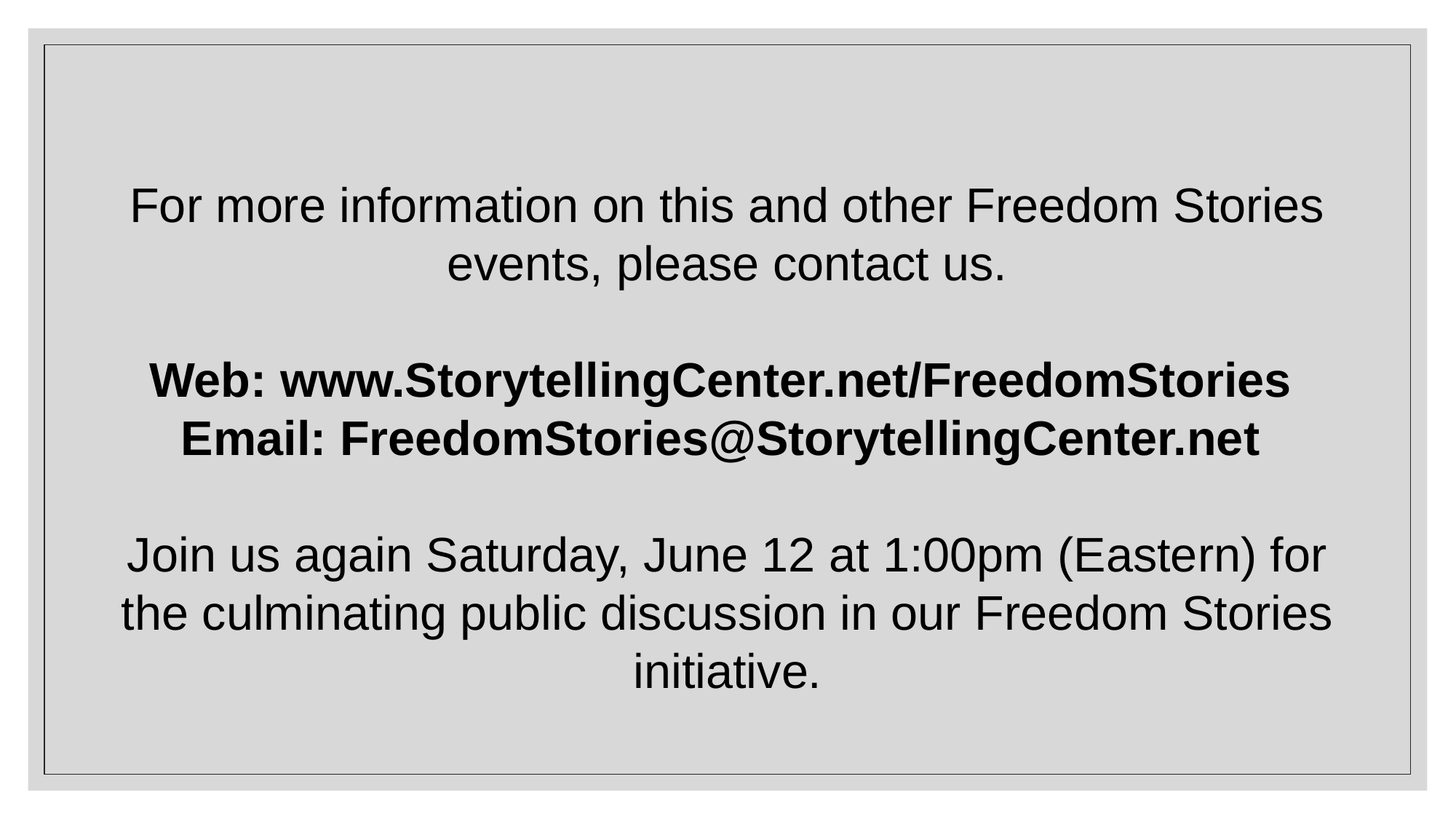

For more information on this and other Freedom Stories events, please contact us.

Web: www.StorytellingCenter.net/FreedomStories
Email: FreedomStories@StorytellingCenter.net

Join us again Saturday, June 12 at 1:00pm (Eastern) for the culminating public discussion in our Freedom Stories initiative.